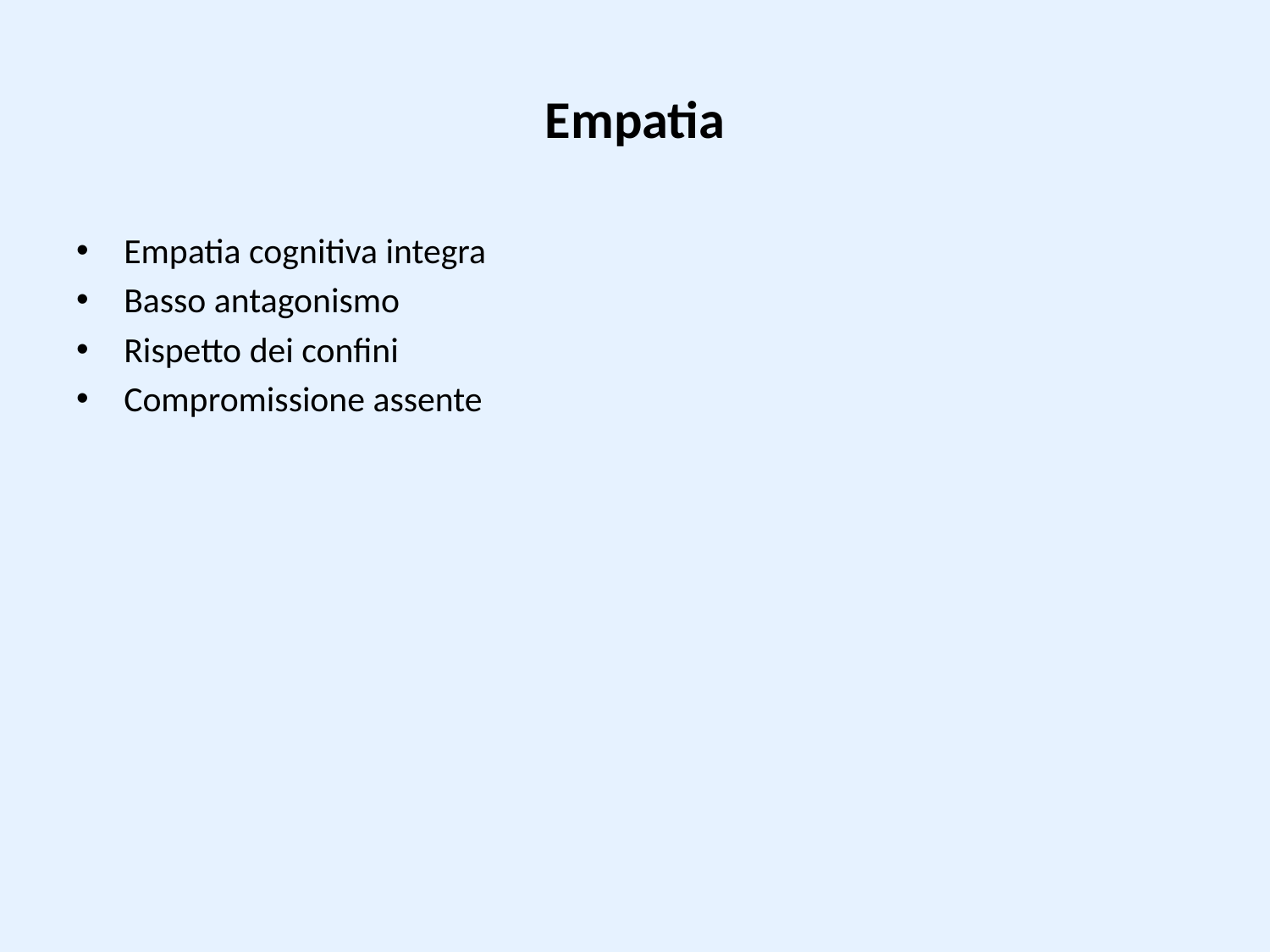

# Empatia
Empatia cognitiva integra
Basso antagonismo
Rispetto dei confini
Compromissione assente